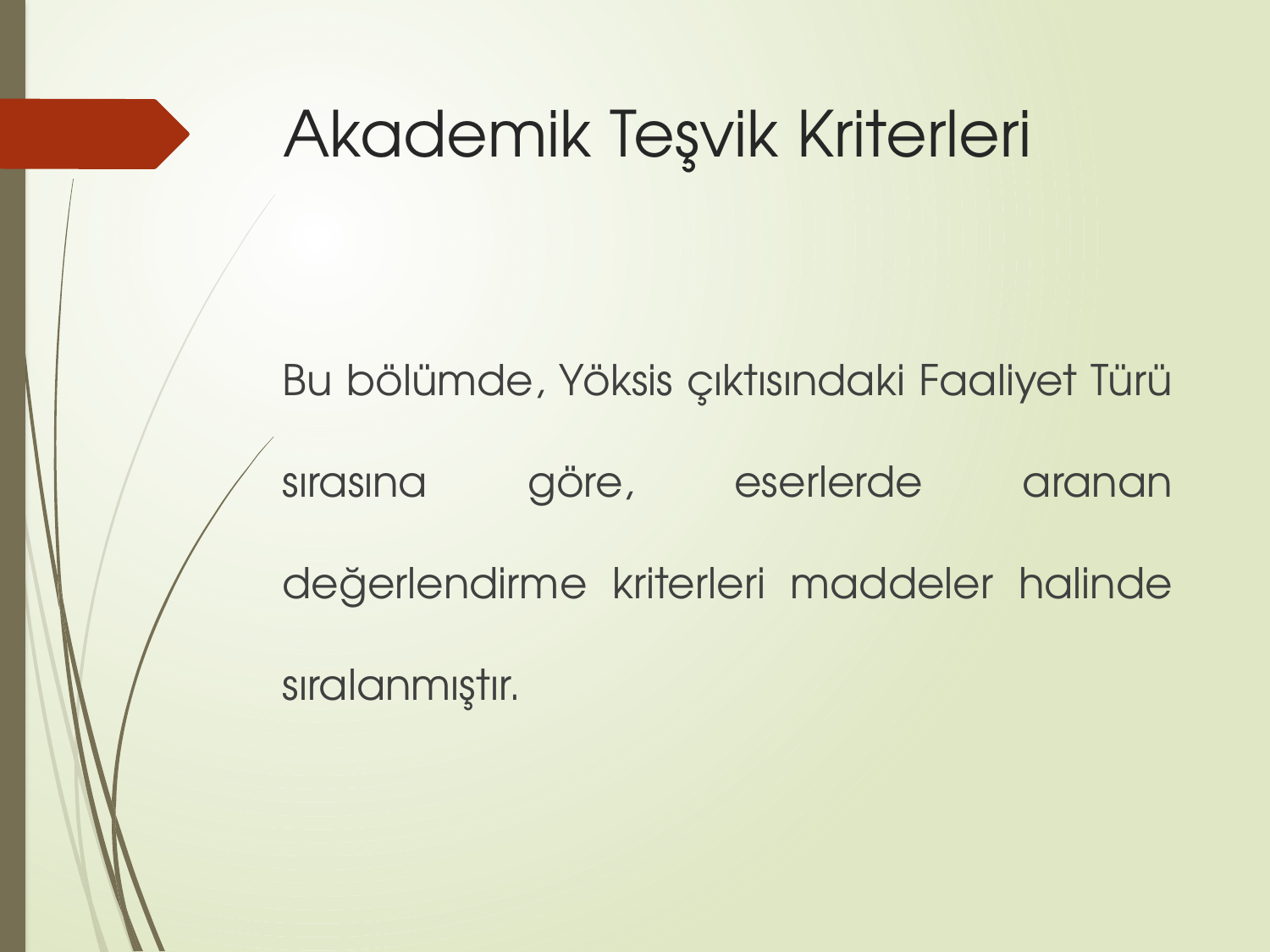

# Akademik Teşvik Kriterleri
Bu bölümde, Yöksis çıktısındaki Faaliyet Türü sırasına göre, eserlerde aranan değerlendirme kriterleri maddeler halinde sıralanmıştır.